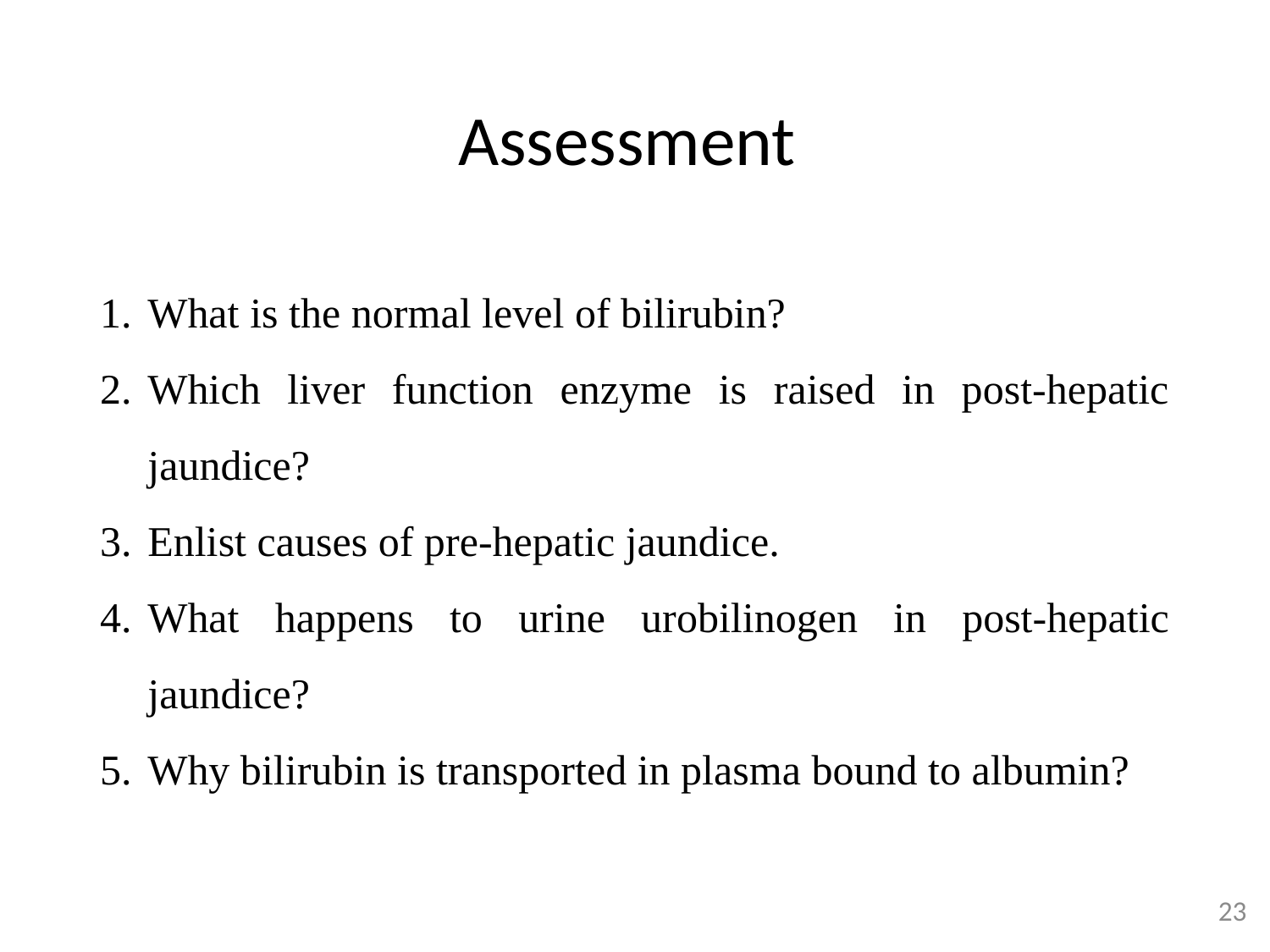

# Assessment
What is the normal level of bilirubin?
Which liver function enzyme is raised in post-hepatic jaundice?
Enlist causes of pre-hepatic jaundice.
What happens to urine urobilinogen in post-hepatic jaundice?
Why bilirubin is transported in plasma bound to albumin?

23